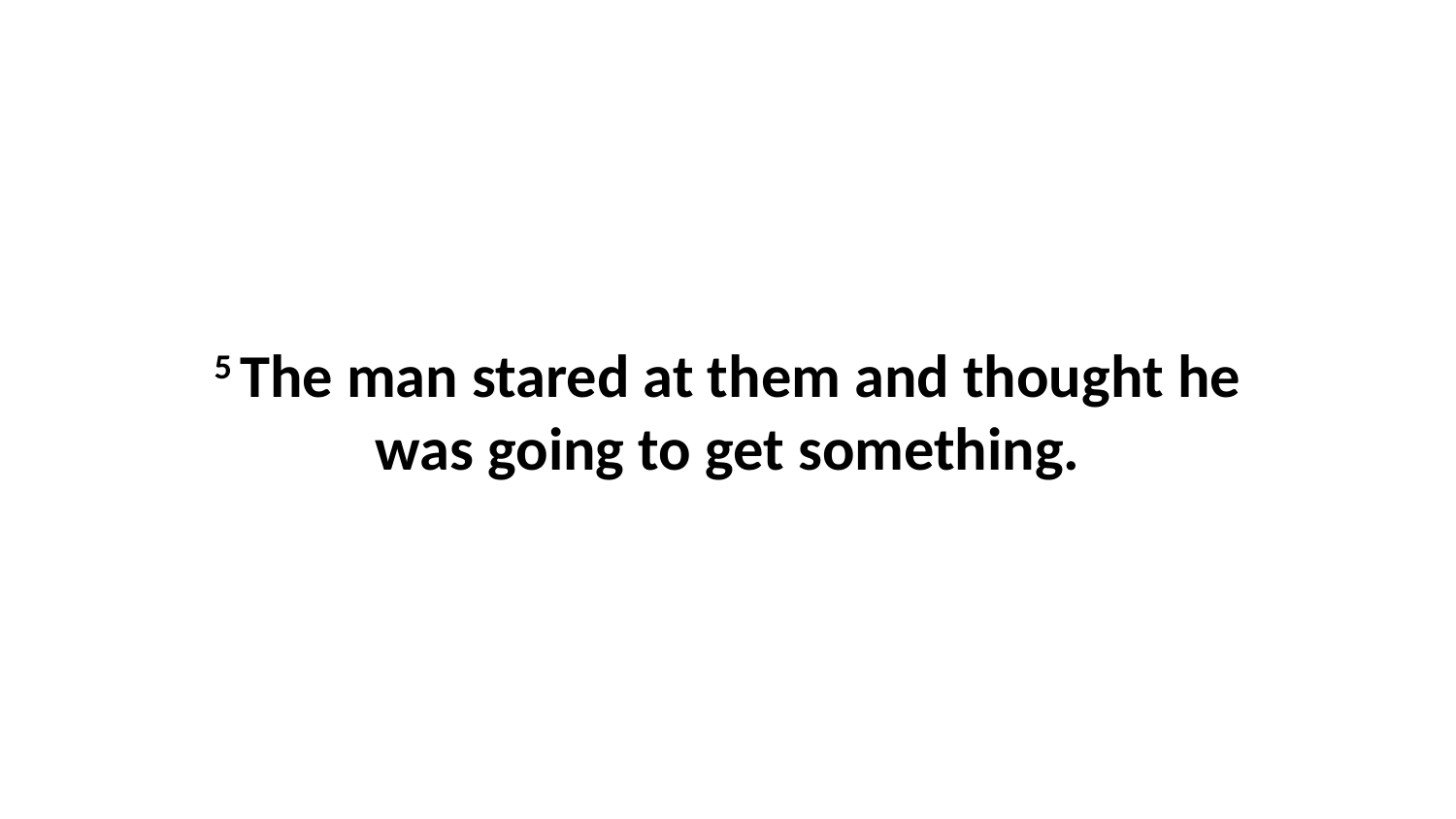

5 The man stared at them and thought he was going to get something.